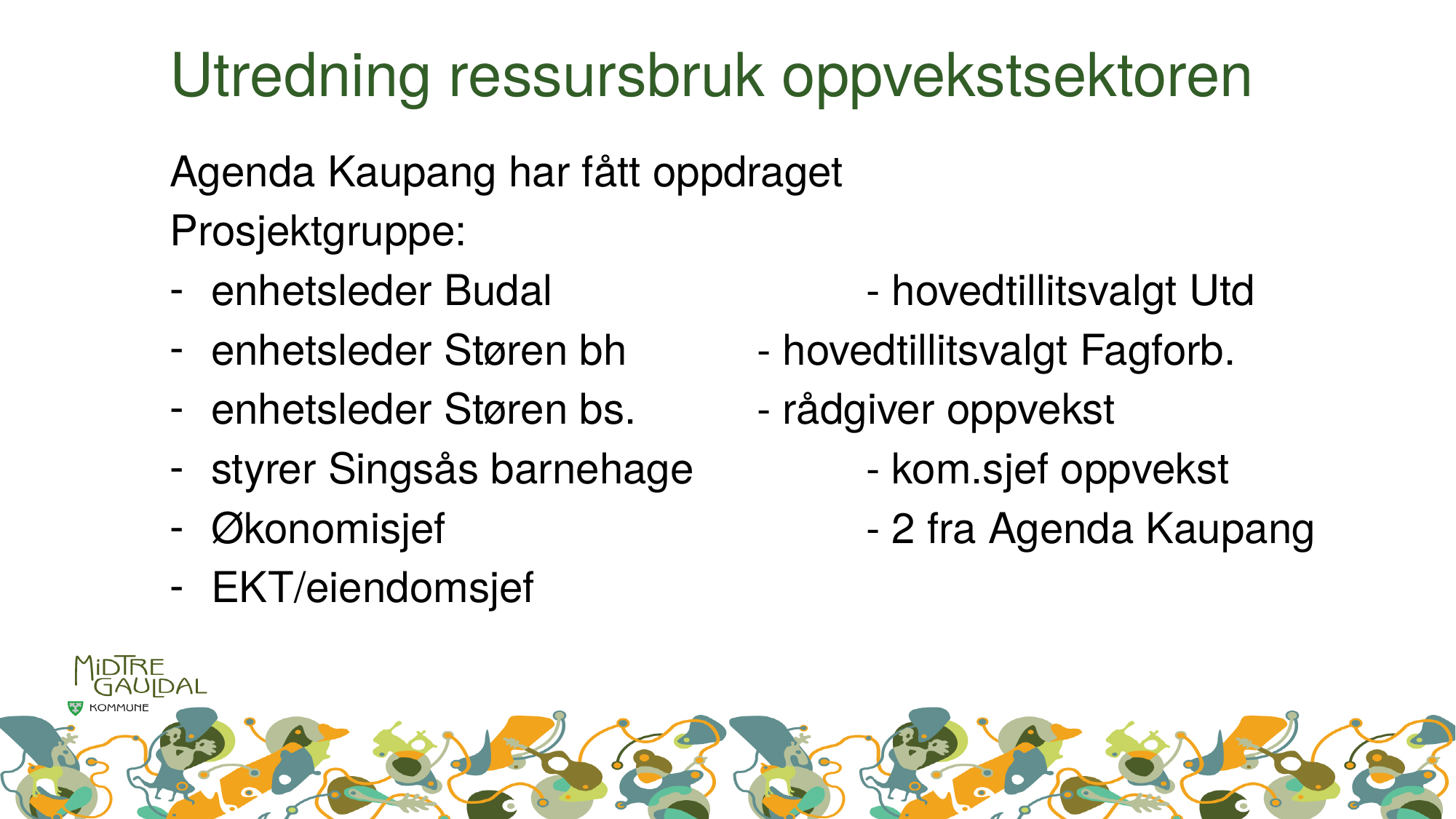

# Utredning ressursbruk oppvekstsektoren
Agenda Kaupang har fått oppdraget
Prosjektgruppe:
enhetsleder Budal			- hovedtillitsvalgt Utd
enhetsleder Støren bh		- hovedtillitsvalgt Fagforb.
enhetsleder Støren bs.		- rådgiver oppvekst
styrer Singsås barnehage		- kom.sjef oppvekst
Økonomisjef				- 2 fra Agenda Kaupang
EKT/eiendomsjef